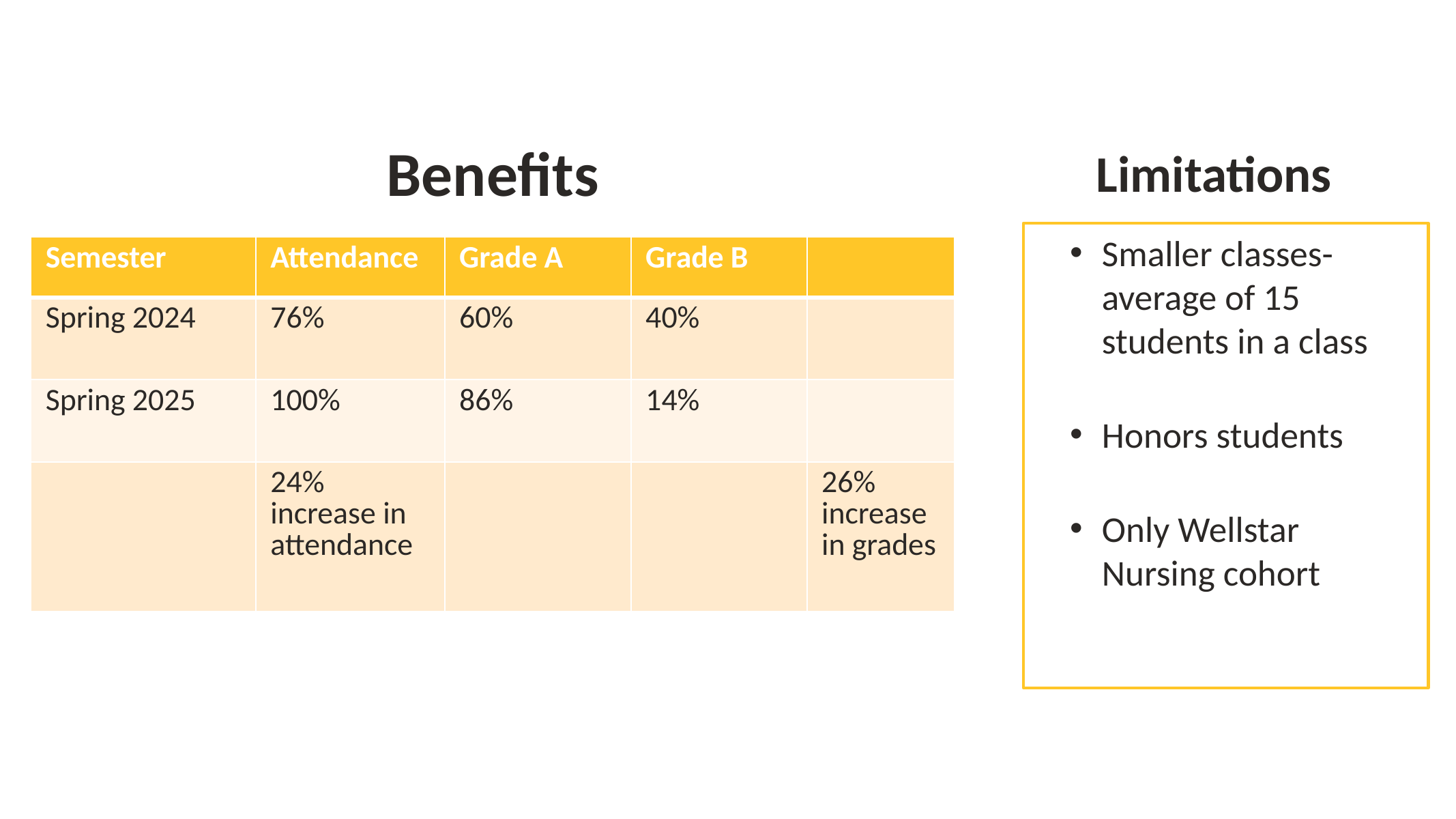

Benefits
Limitations
Smaller classes- average of 15 students in a class
Honors students
Only Wellstar Nursing cohort
| Semester | Attendance | Grade A | Grade B |  |
| --- | --- | --- | --- | --- |
| Spring 2024 | 76% | 60% | 40% |  |
| Spring 2025 | 100% | 86% | 14% |  |
|  | 24% increase in attendance |  |  | 26% increase in grades |